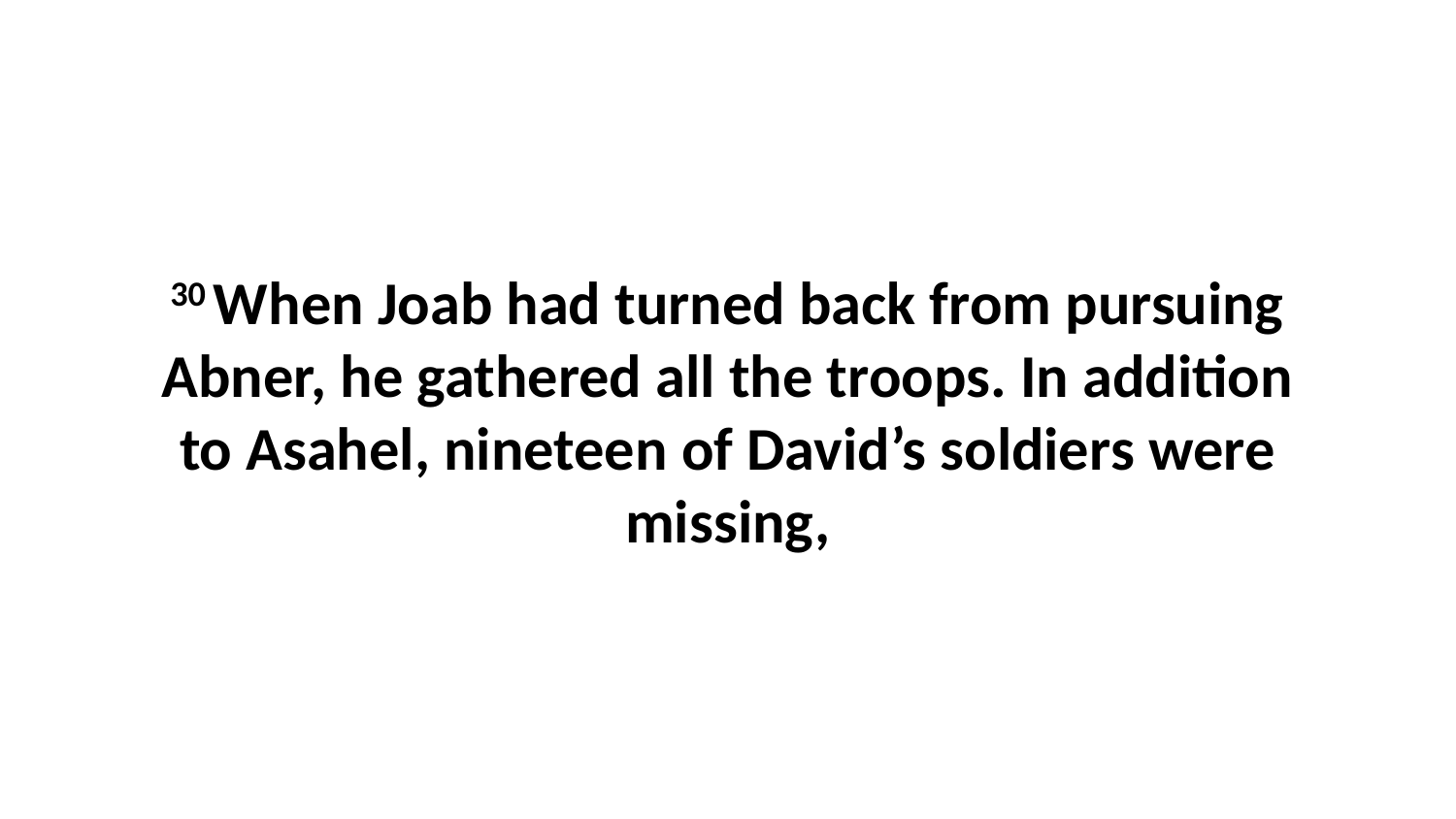

30 When Joab had turned back from pursuing Abner, he gathered all the troops. In addition to Asahel, nineteen of David’s soldiers were missing,